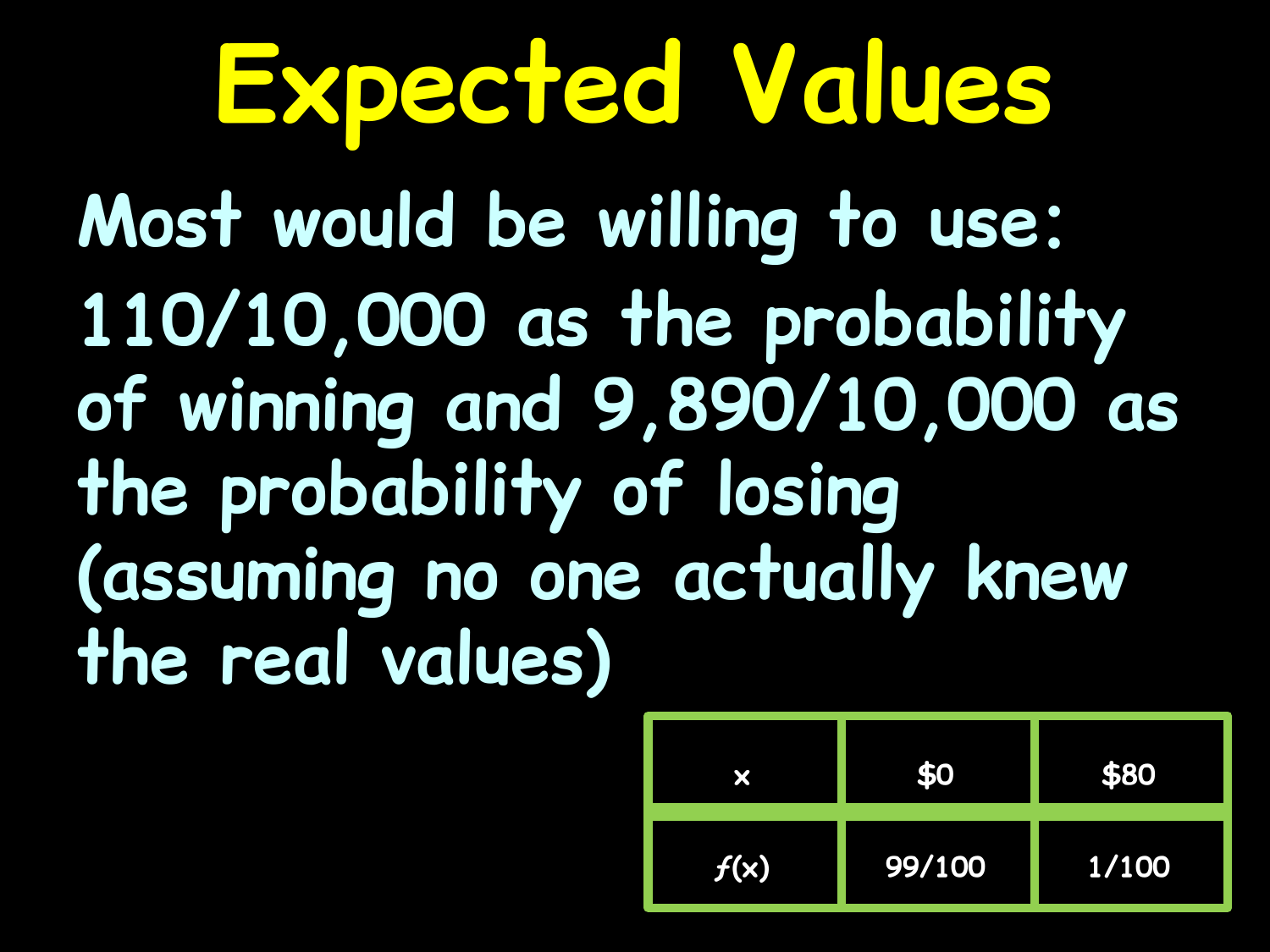

# Expected Values
Most would be willing to use:
110/10,000 as the probability of winning and 9,890/10,000 as the probability of losing (assuming no one actually knew the real values)
x
$0
$80
ƒ(x)
99/100
1/100